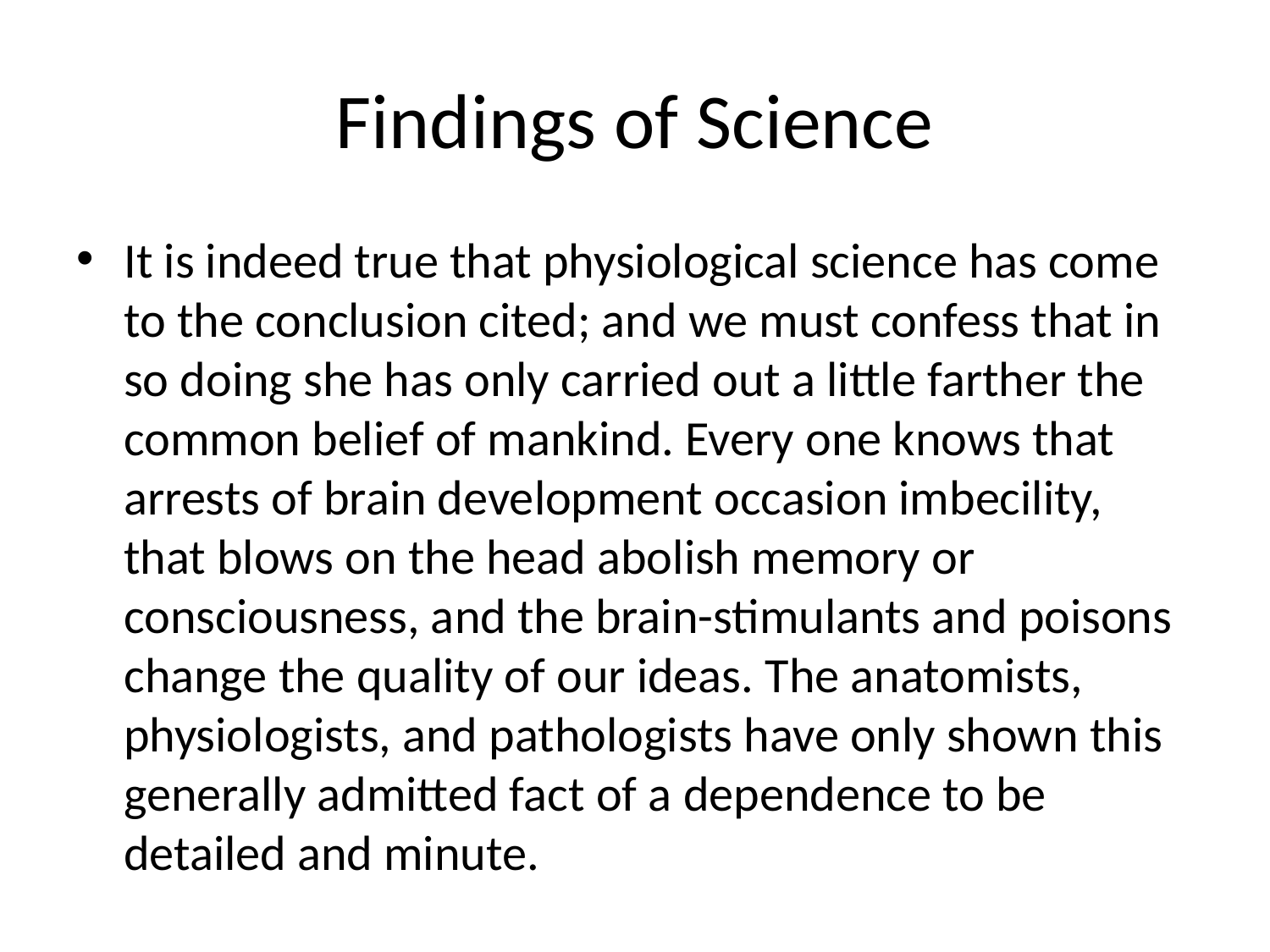

# Findings of Science
It is indeed true that physiological science has come to the conclusion cited; and we must confess that in so doing she has only carried out a little farther the common belief of mankind. Every one knows that arrests of brain development occasion imbecility, that blows on the head abolish memory or consciousness, and the brain-stimulants and poisons change the quality of our ideas. The anatomists, physiologists, and pathologists have only shown this generally admitted fact of a dependence to be detailed and minute.